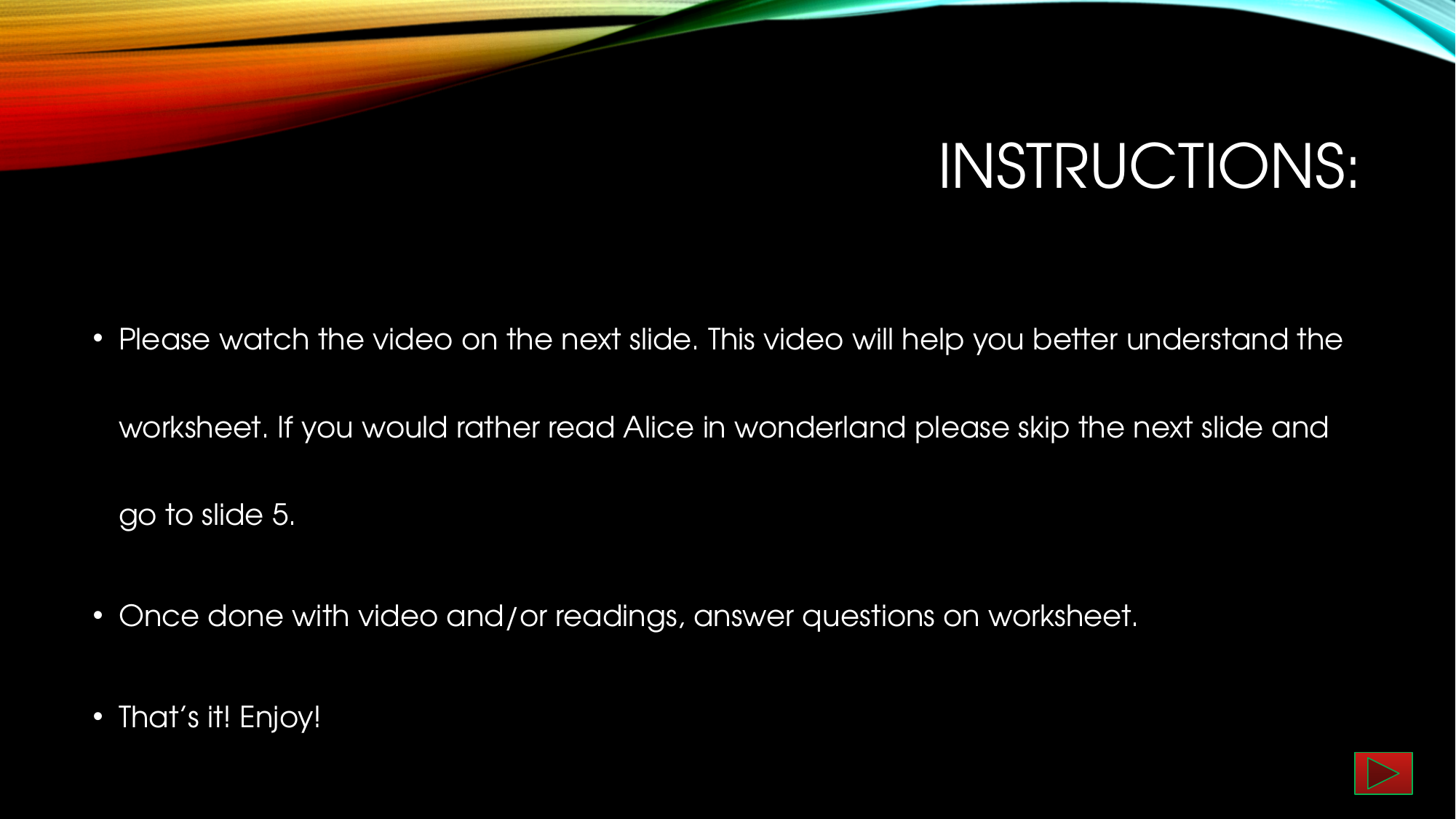

# Instructions:
Please watch the video on the next slide. This video will help you better understand the worksheet. If you would rather read Alice in wonderland please skip the next slide and go to slide 5.
Once done with video and/or readings, answer questions on worksheet.
That’s it! Enjoy!